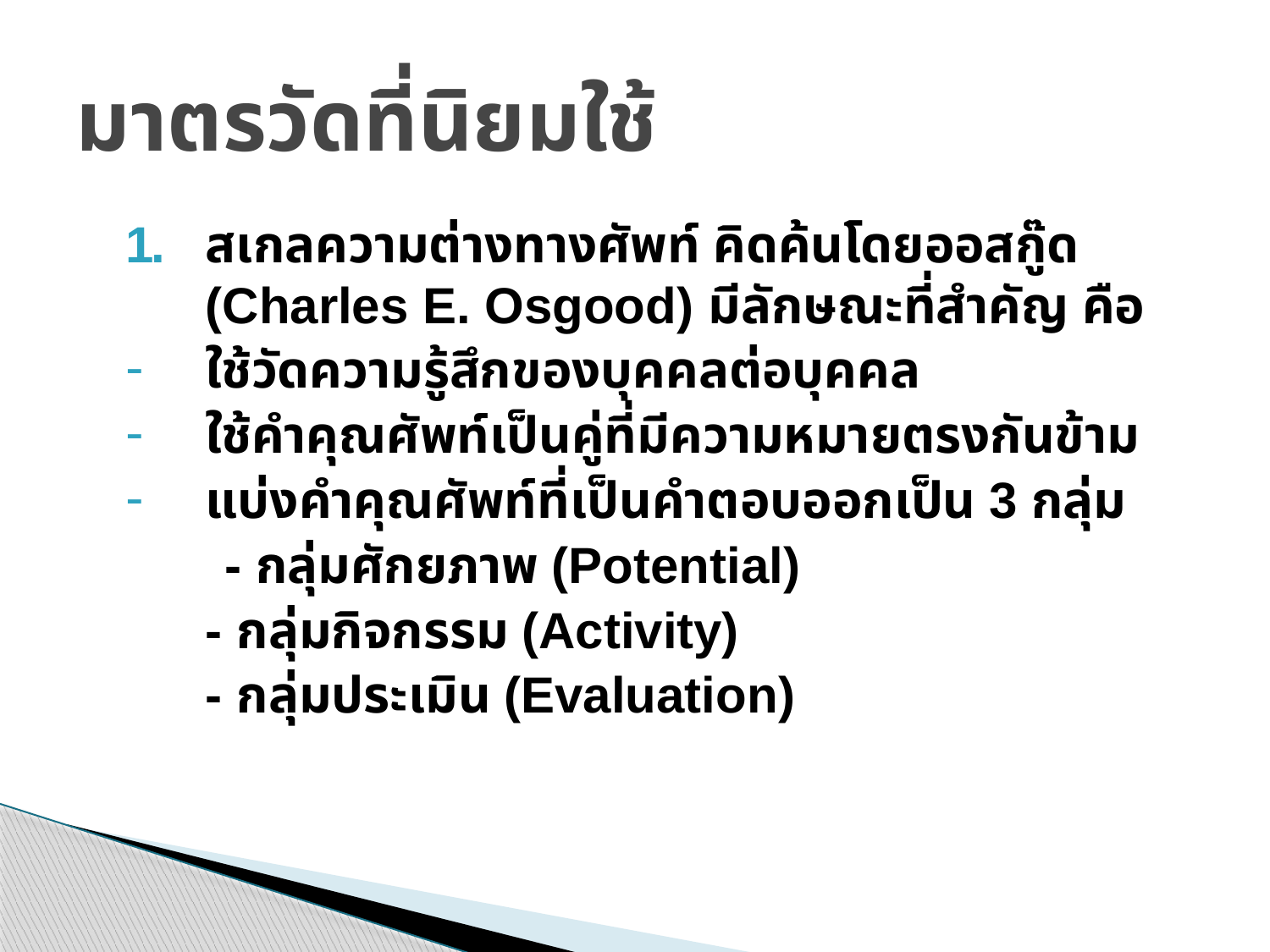

# มาตรวัดที่นิยมใช้
สเกลความต่างทางศัพท์ คิดค้นโดยออสกู๊ด (Charles E. Osgood) มีลักษณะที่สำคัญ คือ
ใช้วัดความรู้สึกของบุคคลต่อบุคคล
ใช้คำคุณศัพท์เป็นคู่ที่มีความหมายตรงกันข้าม
แบ่งคำคุณศัพท์ที่เป็นคำตอบออกเป็น 3 กลุ่ม
       - กลุ่มศักยภาพ (Potential)
	- กลุ่มกิจกรรม (Activity)
	- กลุ่มประเมิน (Evaluation)